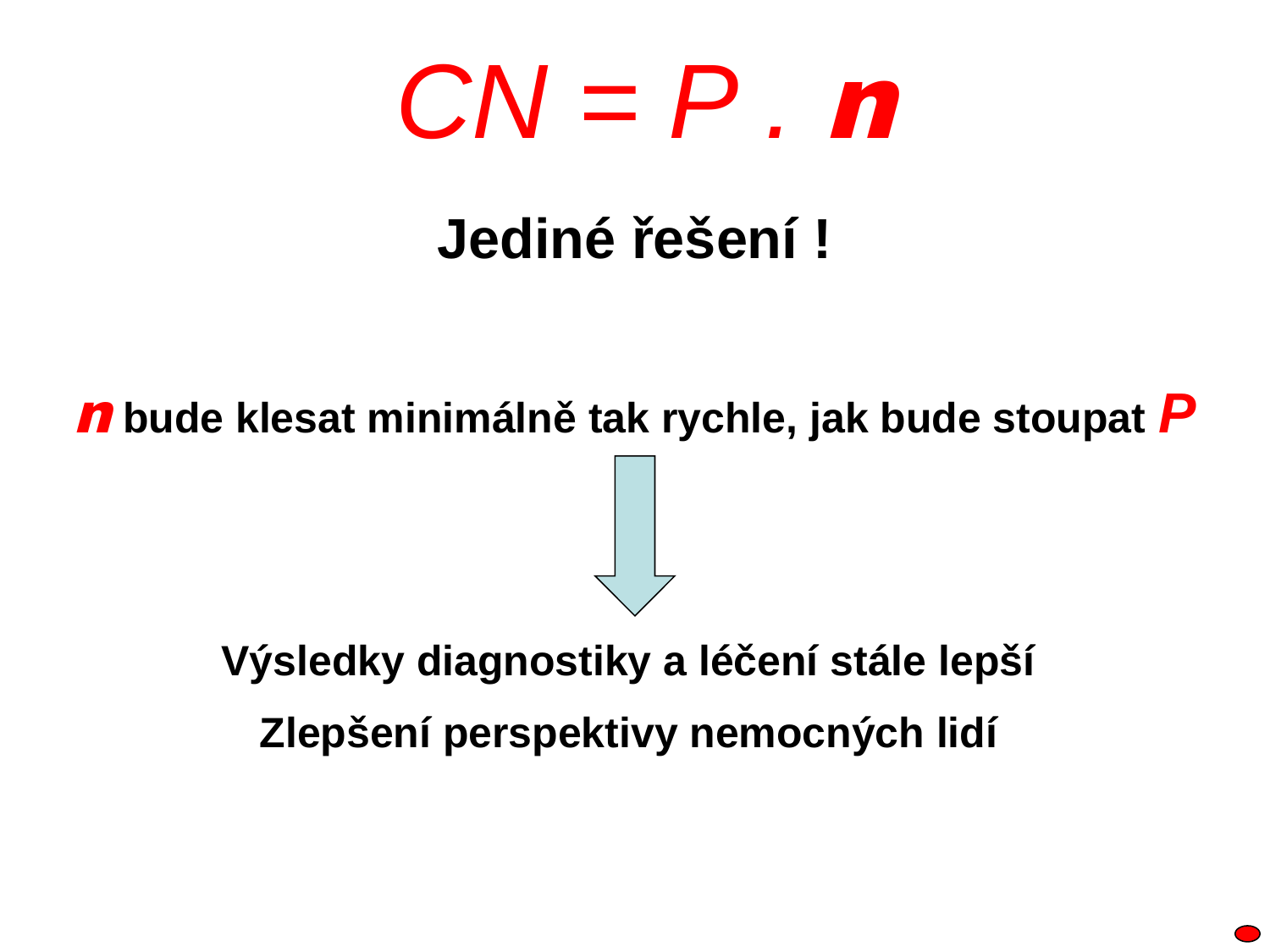

CN = P . n
Jediné řešení !

n bude klesat minimálně tak rychle, jak bude stoupat P

Výsledky diagnostiky a léčení stále lepší
Zlepšení perspektivy nemocných lidí